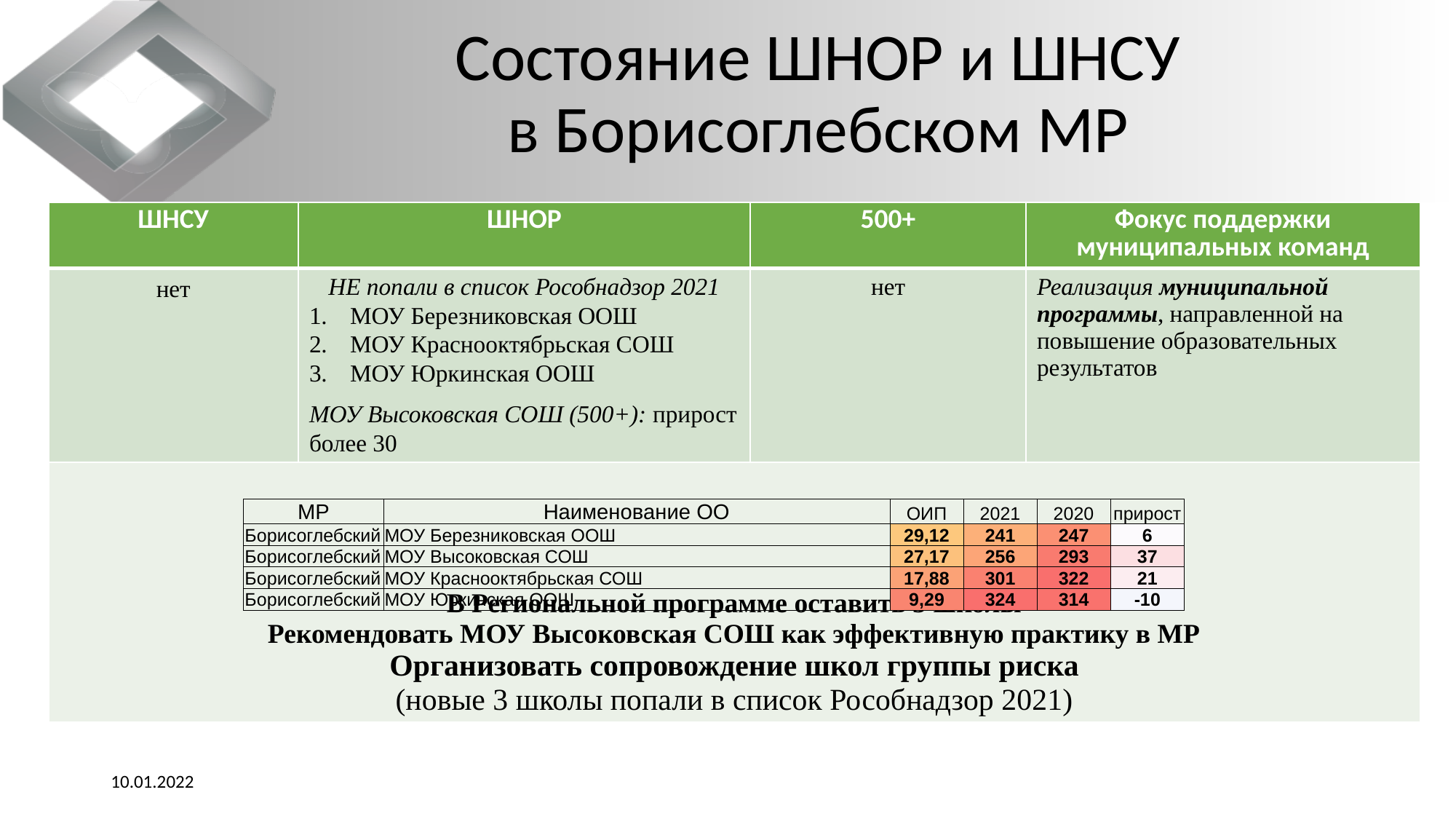

# Состояние ШНОР и ШНСУ в Борисоглебском МР
| ШНСУ | ШНОР | 500+ | Фокус поддержки муниципальных команд |
| --- | --- | --- | --- |
| нет | НЕ попали в список Рособнадзор 2021 МОУ Березниковская ООШ МОУ Краснооктябрьская СОШ МОУ Юркинская ООШ МОУ Высоковская СОШ (500+): прирост более 30 | нет | Реализация муниципальной программы, направленной на повышение образовательных результатов |
| В Региональной программе оставить 3 школы Рекомендовать МОУ Высоковская СОШ как эффективную практику в МР Организовать сопровождение школ группы риска (новые 3 школы попали в список Рособнадзор 2021) |  |  |  |
| МР | Наименование ОО | ОИП | 2021 | 2020 | прирост |
| --- | --- | --- | --- | --- | --- |
| Борисоглебский | МОУ Березниковская ООШ | 29,12 | 241 | 247 | 6 |
| Борисоглебский | МОУ Высоковская СОШ | 27,17 | 256 | 293 | 37 |
| Борисоглебский | МОУ Краснооктябрьская СОШ | 17,88 | 301 | 322 | 21 |
| Борисоглебский | МОУ Юркинская ООШ | 9,29 | 324 | 314 | -10 |
10.01.2022